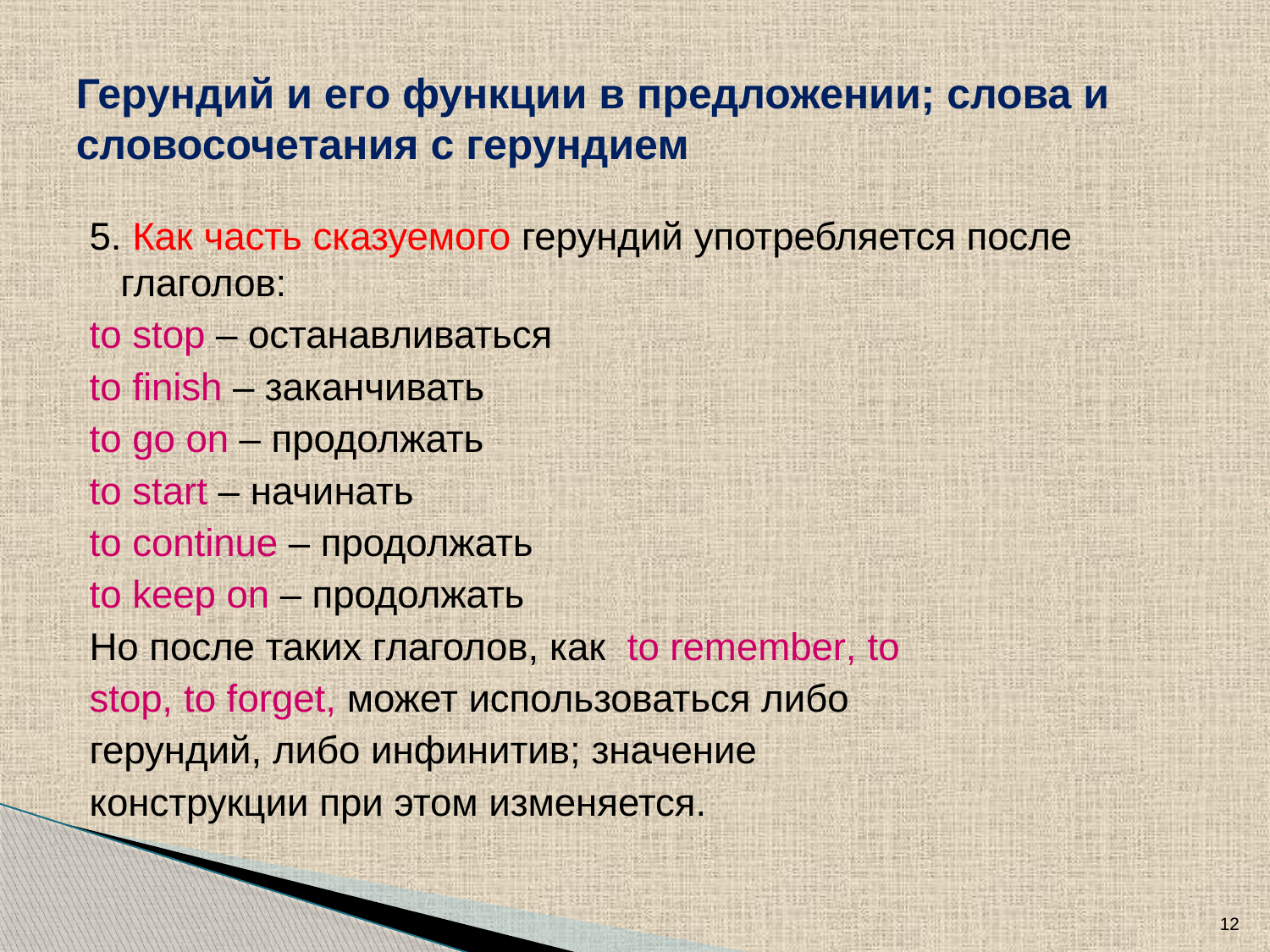

# Герундий и его функции в предложении; слова и словосочетания с герундием
5. Как часть сказуемого герундий употребляется после глаголов:
to stop – останавливаться
to finish – заканчивать
to go on – продолжать
to start – начинать
to continue – продолжать
to keep on – продолжать
Но после таких глаголов, как  to remember, to
stop, to forget, может использоваться либо
герундий, либо инфинитив; значение
конструкции при этом изменяется.

12